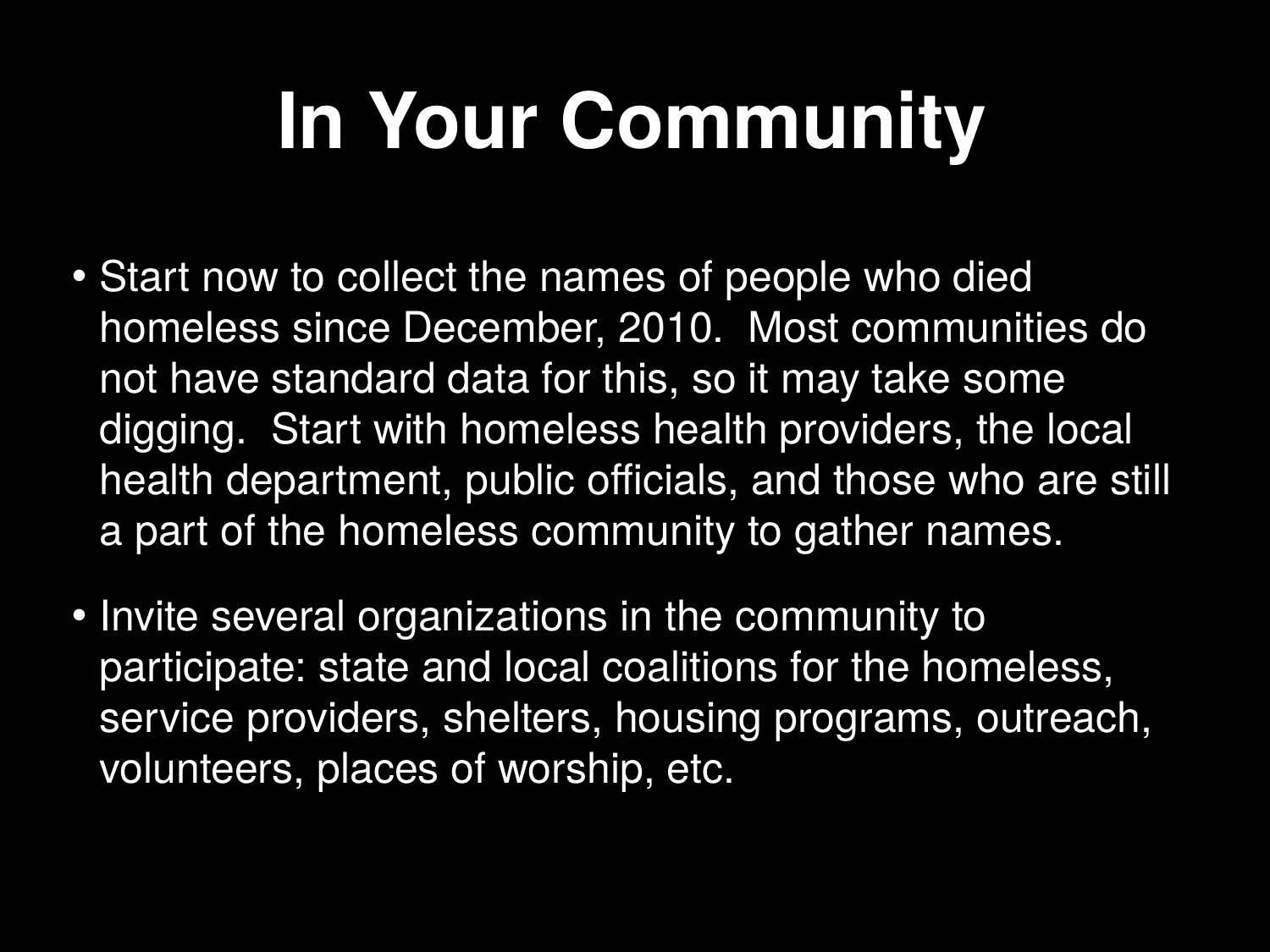

# In Your Community
Start now to collect the names of people who died homeless since December, 2010.  Most communities do not have standard data for this, so it may take some digging.  Start with homeless health providers, the local health department, public officials, and those who are still a part of the homeless community to gather names.
Invite several organizations in the community to participate: state and local coalitions for the homeless, service providers, shelters, housing programs, outreach, volunteers, places of worship, etc.